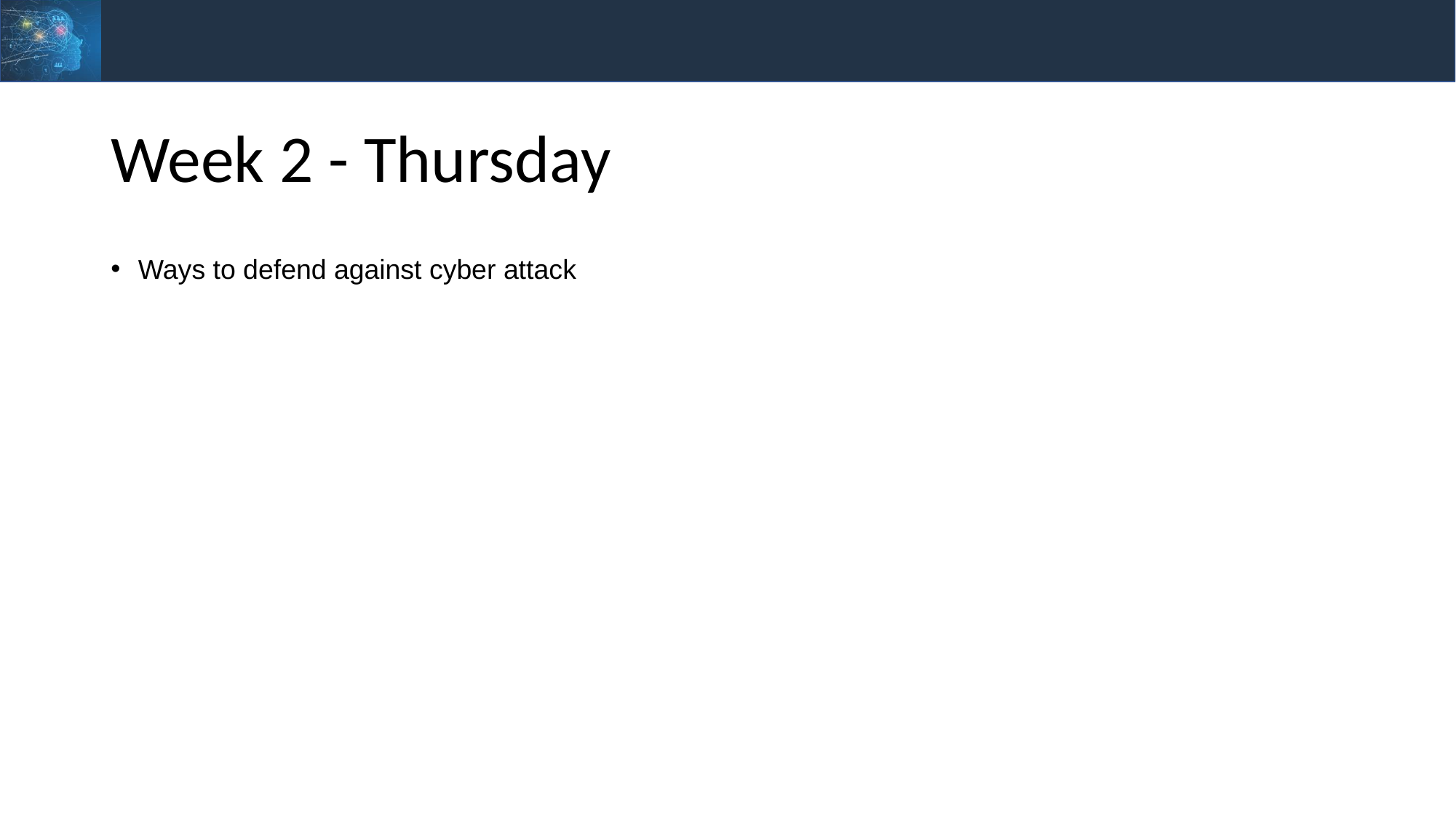

# Week 2 - Thursday
Ways to defend against cyber attack